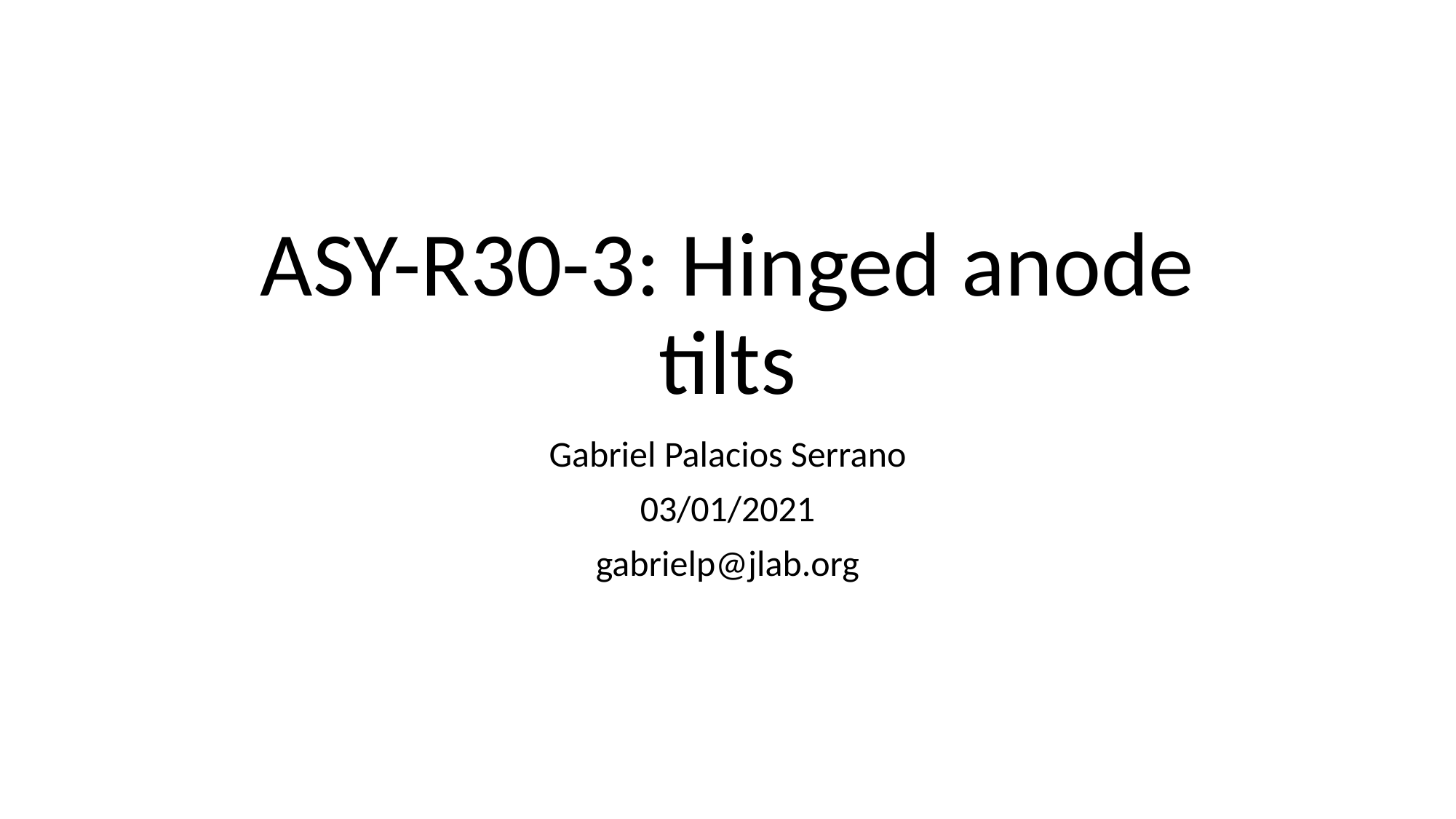

# ASY-R30-3: Hinged anode tilts
Gabriel Palacios Serrano
03/01/2021
gabrielp@jlab.org